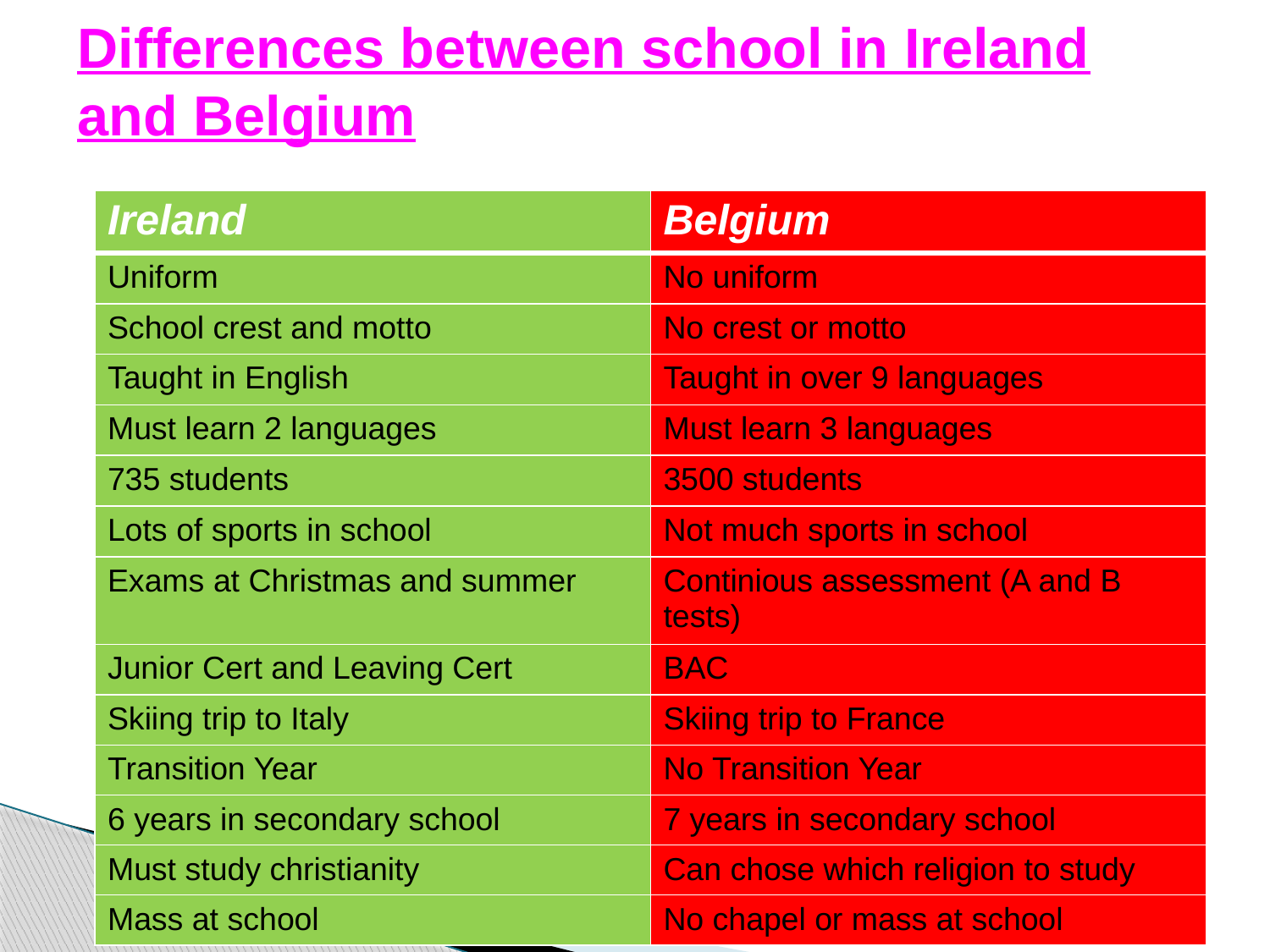

# Differences between school in Ireland and Belgium
| Ireland | Belgium |
| --- | --- |
| Uniform | No uniform |
| School crest and motto | No crest or motto |
| Taught in English | Taught in over 9 languages |
| Must learn 2 languages | Must learn 3 languages |
| 735 students | 3500 students |
| Lots of sports in school | Not much sports in school |
| Exams at Christmas and summer | Continious assessment (A and B tests) |
| Junior Cert and Leaving Cert | BAC |
| Skiing trip to Italy | Skiing trip to France |
| Transition Year | No Transition Year |
| 6 years in secondary school | 7 years in secondary school |
| Must study christianity | Can chose which religion to study |
| Mass at school | No chapel or mass at school |